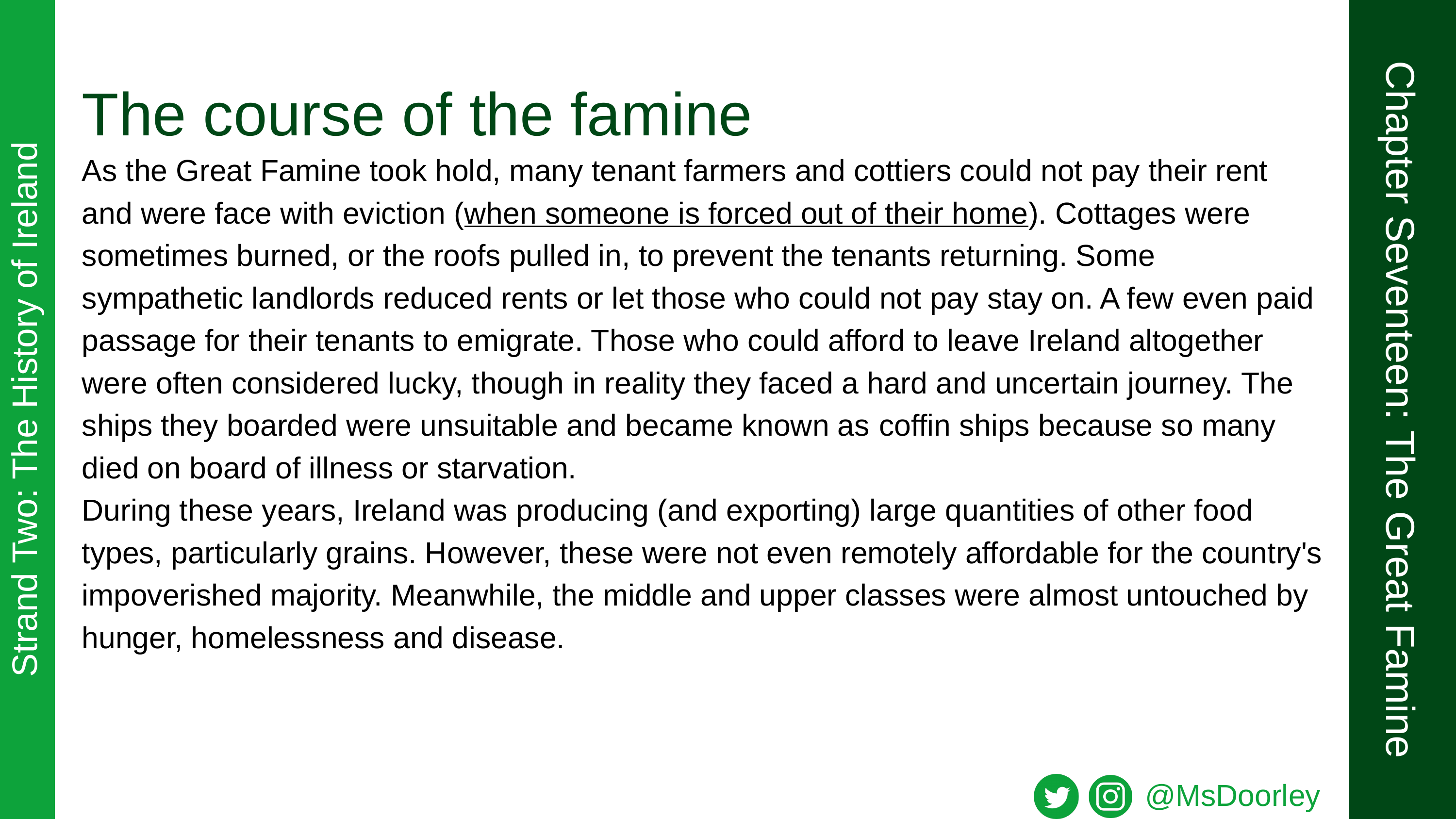

The course of the famine
As the Great Famine took hold, many tenant farmers and cottiers could not pay their rent and were face with eviction (when someone is forced out of their home). Cottages were sometimes burned, or the roofs pulled in, to prevent the tenants returning. Some sympathetic landlords reduced rents or let those who could not pay stay on. A few even paid passage for their tenants to emigrate. Those who could afford to leave Ireland altogether were often considered lucky, though in reality they faced a hard and uncertain journey. The ships they boarded were unsuitable and became known as coffin ships because so many died on board of illness or starvation.
During these years, Ireland was producing (and exporting) large quantities of other food types, particularly grains. However, these were not even remotely affordable for the country's impoverished majority. Meanwhile, the middle and upper classes were almost untouched by hunger, homelessness and disease.
Chapter Seventeen: The Great Famine
Strand Two: The History of Ireland

@MsDoorley